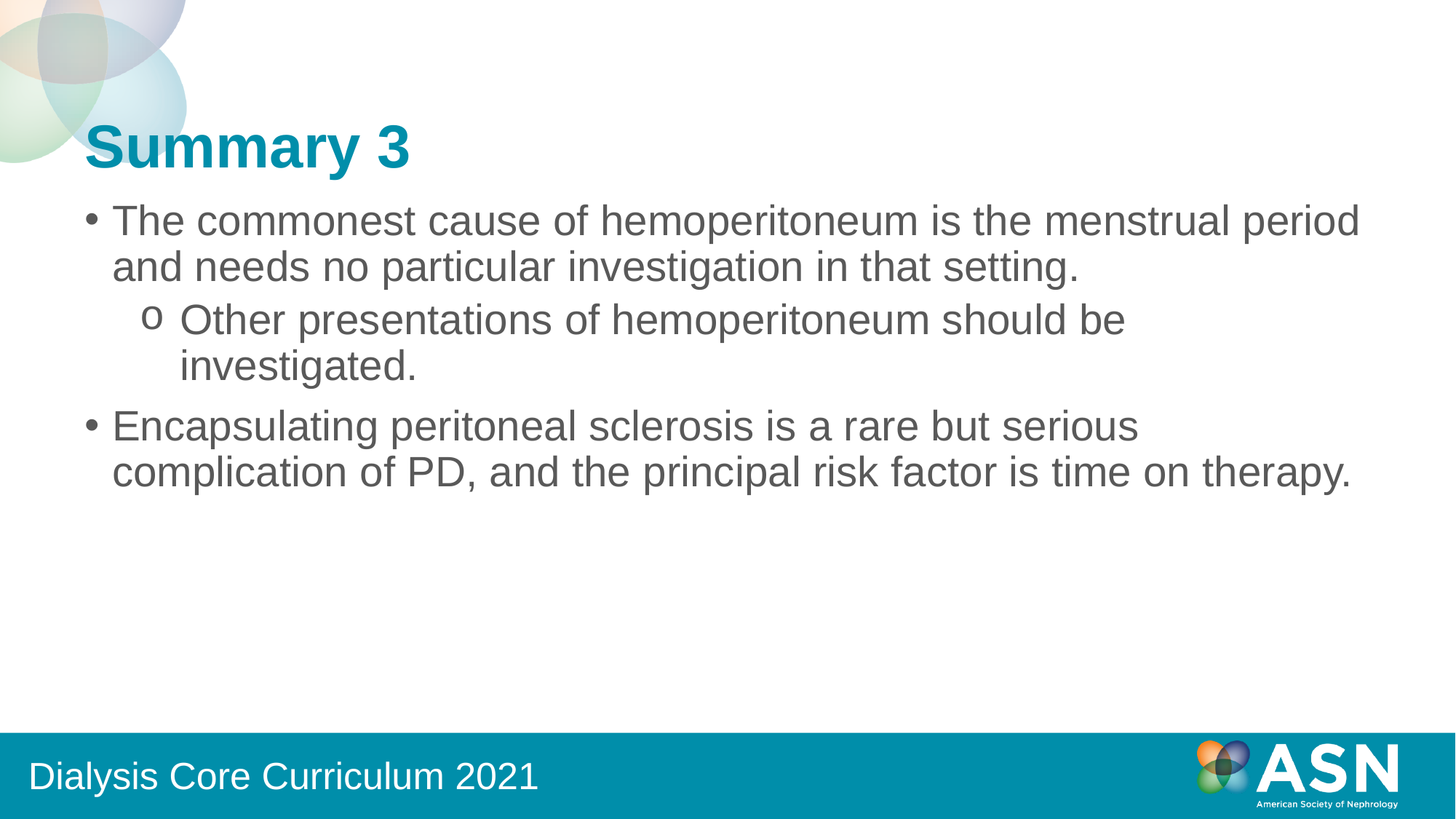

# Summary 3
The commonest cause of hemoperitoneum is the menstrual period and needs no particular investigation in that setting.
Other presentations of hemoperitoneum should be investigated.
Encapsulating peritoneal sclerosis is a rare but serious complication of PD, and the principal risk factor is time on therapy.
Dialysis Core Curriculum 2021